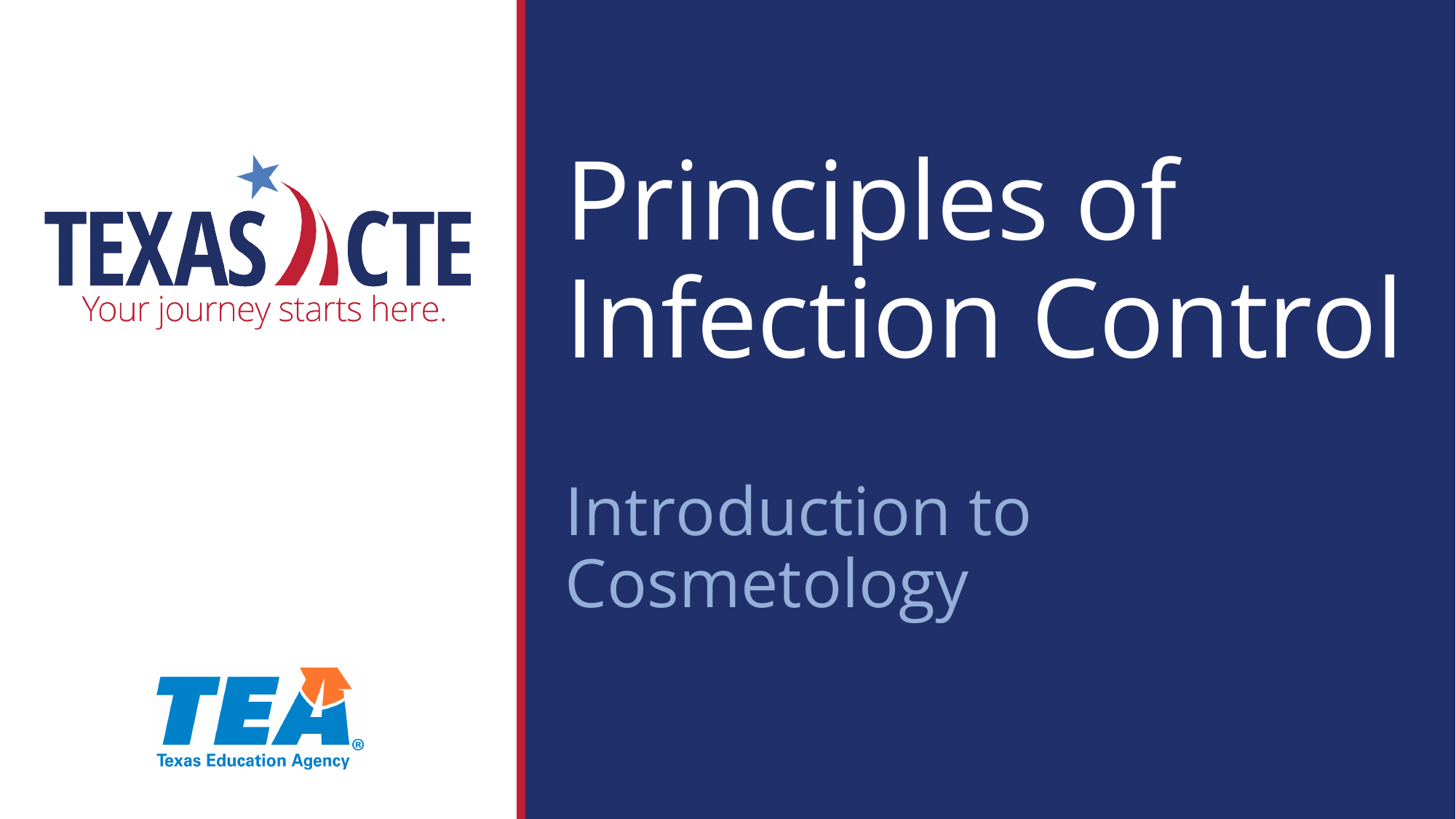

Principles of Infection Control

Introduction to Cosmetology